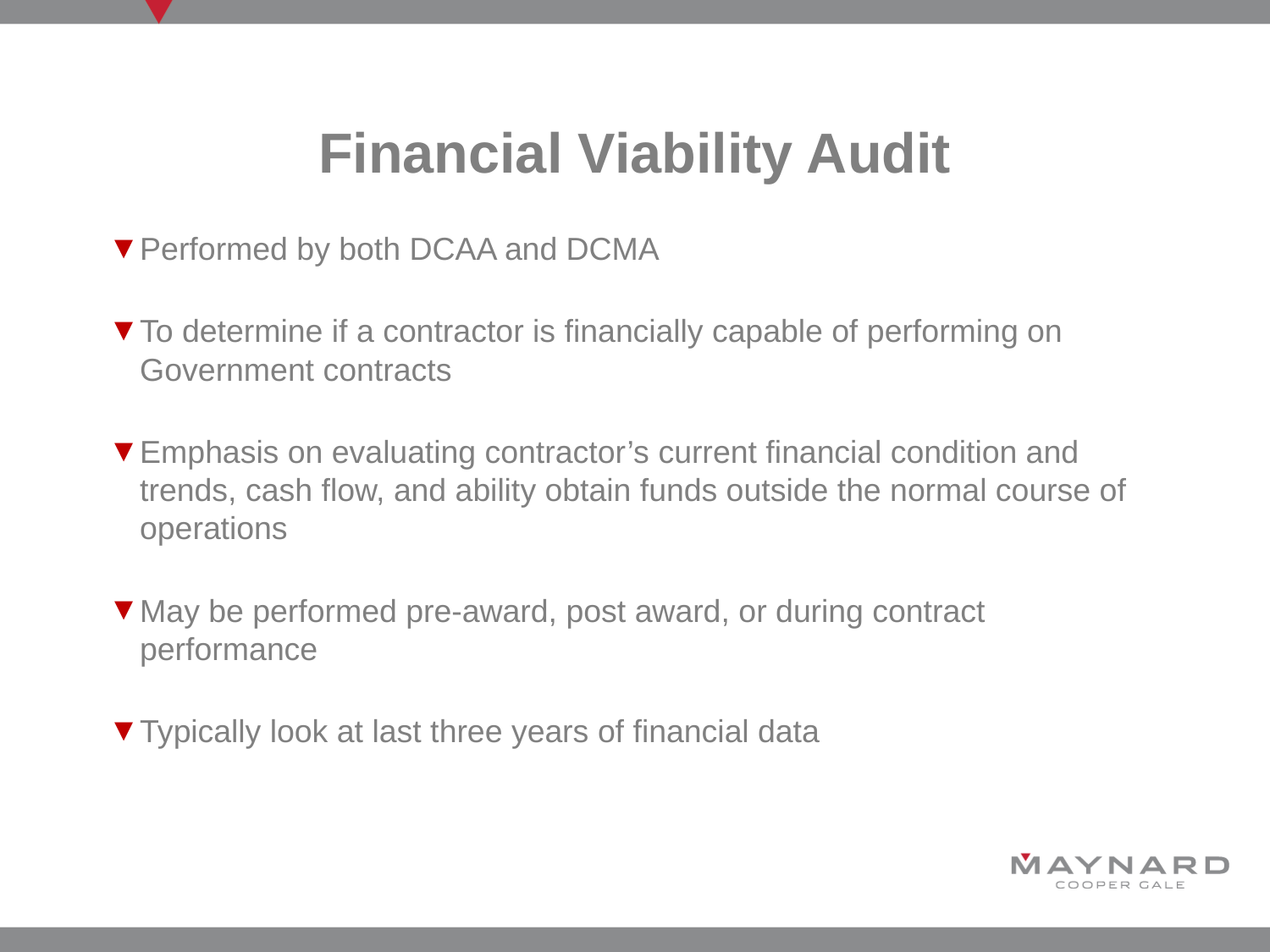

# Financial Viability Audit
Performed by both DCAA and DCMA
To determine if a contractor is financially capable of performing on Government contracts
Emphasis on evaluating contractor’s current financial condition and trends, cash flow, and ability obtain funds outside the normal course of operations
May be performed pre-award, post award, or during contract performance
Typically look at last three years of financial data